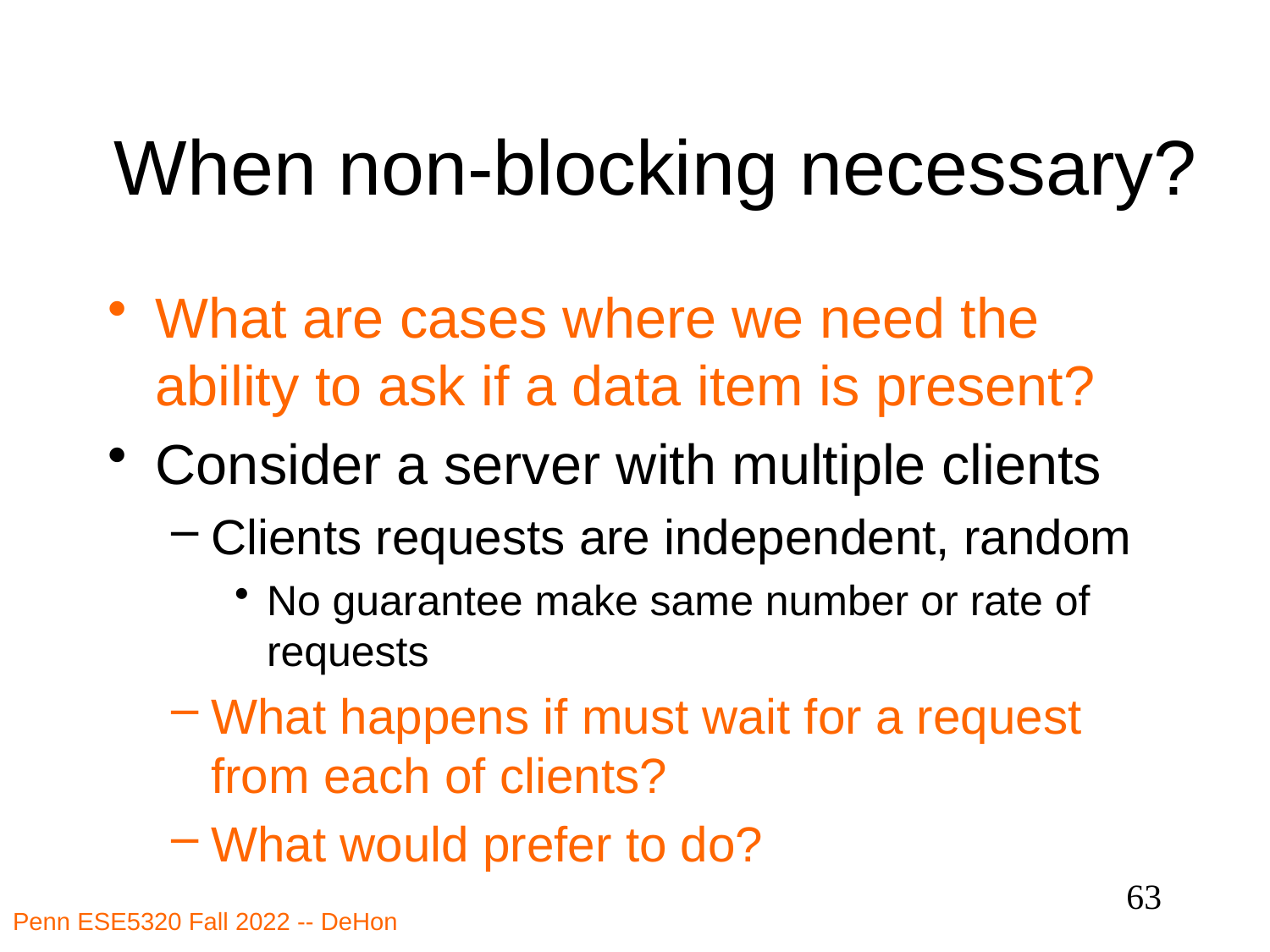

# When non-blocking necessary?
What are cases where we need the ability to ask if a data item is present?
Consider a server with multiple clients
Clients requests are independent, random
No guarantee make same number or rate of requests
What happens if must wait for a request from each of clients?
What would prefer to do?

63
Penn ESE5320 Fall 2022 -- DeHon